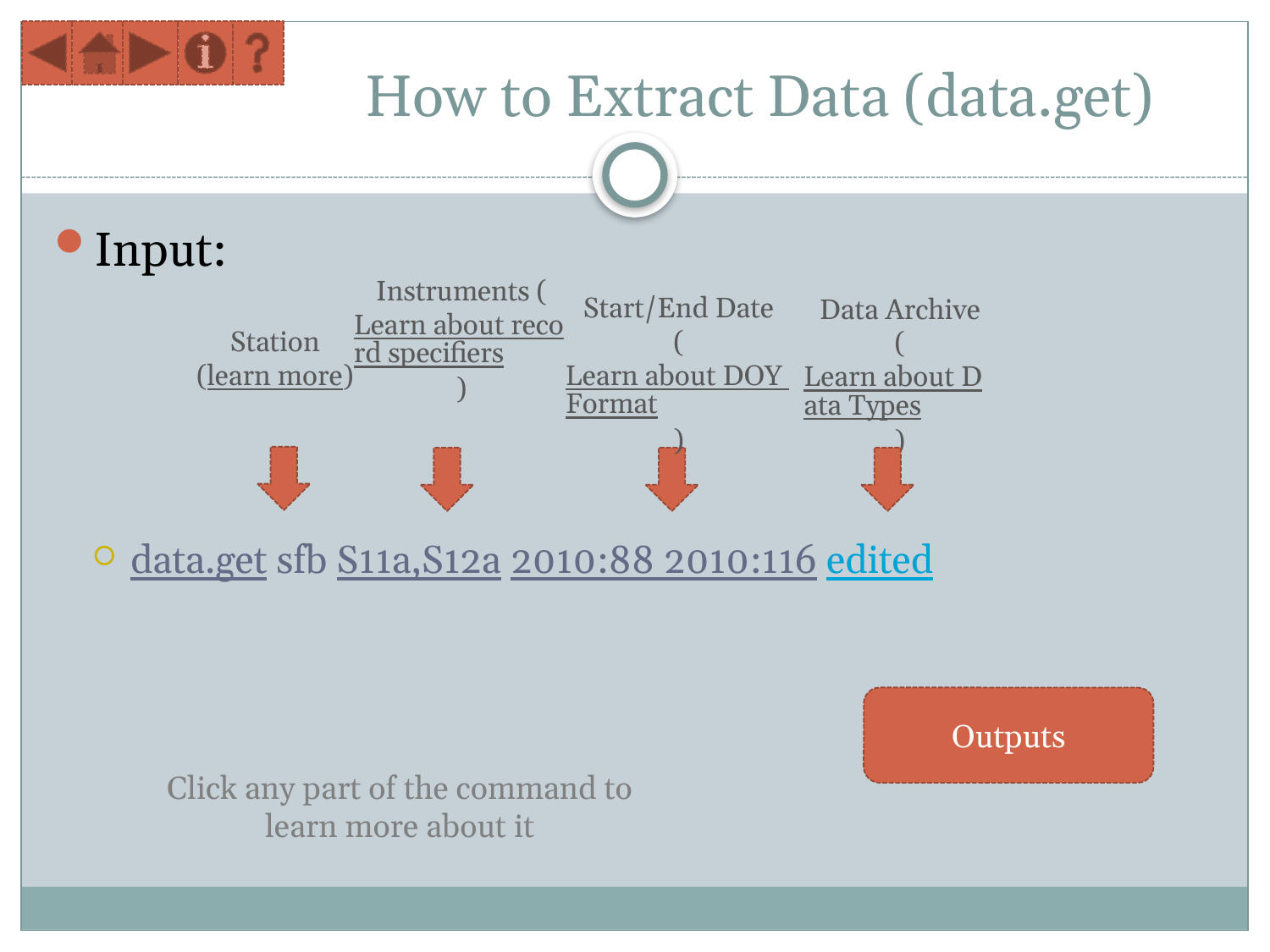

# How to Extract Data (data.get)
Input:

data.get sfb S11a,S12a 2010:88 2010:116 edited
Instruments (Learn about record specifiers)

Start/End Date
(Learn about DOY Format)

Data Archive
(Learn about Data Types)

Station
(learn more)

Outputs
Click any part of the command to learn more about it